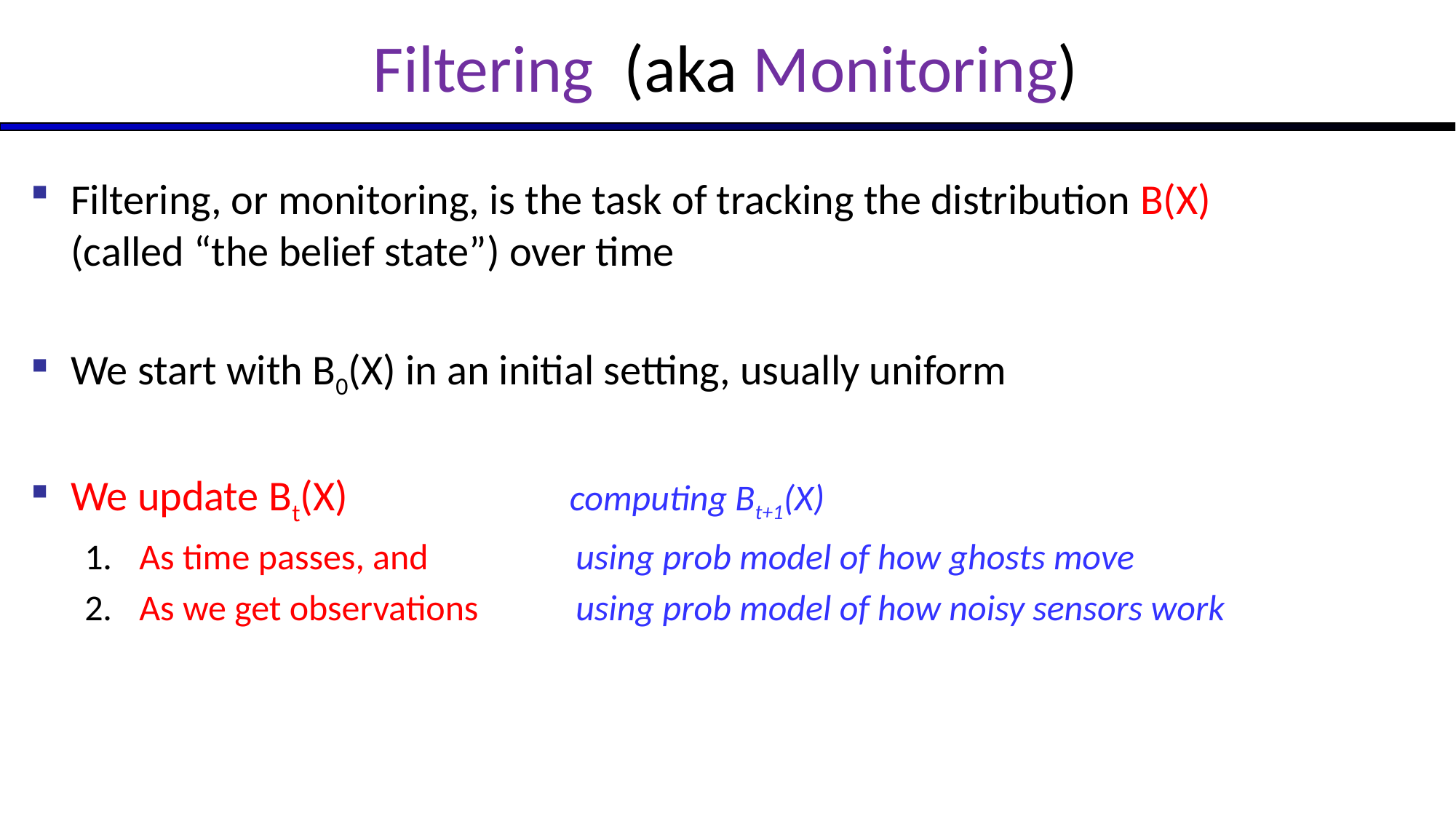

# Filtering  (aka Monitoring)
Filtering, or monitoring, is the task of tracking the distribution B(X)               (called “the belief state”) over time

We start with B0(X) in an initial setting, usually uniform

We update Bt(X)                       computing Bt+1(X)
As time passes, and 		using prob model of how ghosts move
As we get observations	using prob model of how noisy sensors work